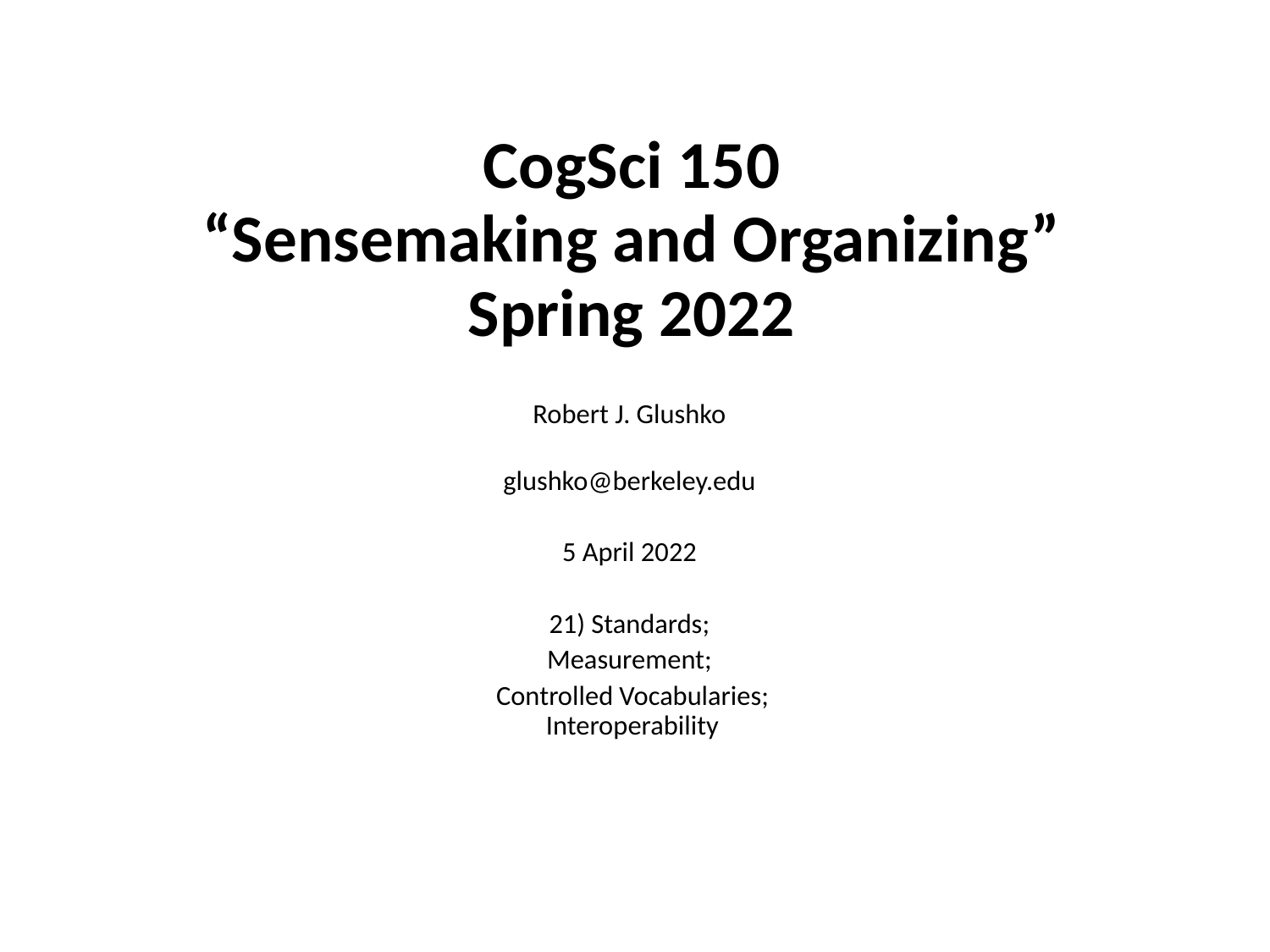

# CogSci 150 “Sensemaking and Organizing” Spring 2022

Robert J. Glushko
glushko@berkeley.edu

5 April 2022

21) Standards;
Measurement;
 Controlled Vocabularies;
 Interoperability